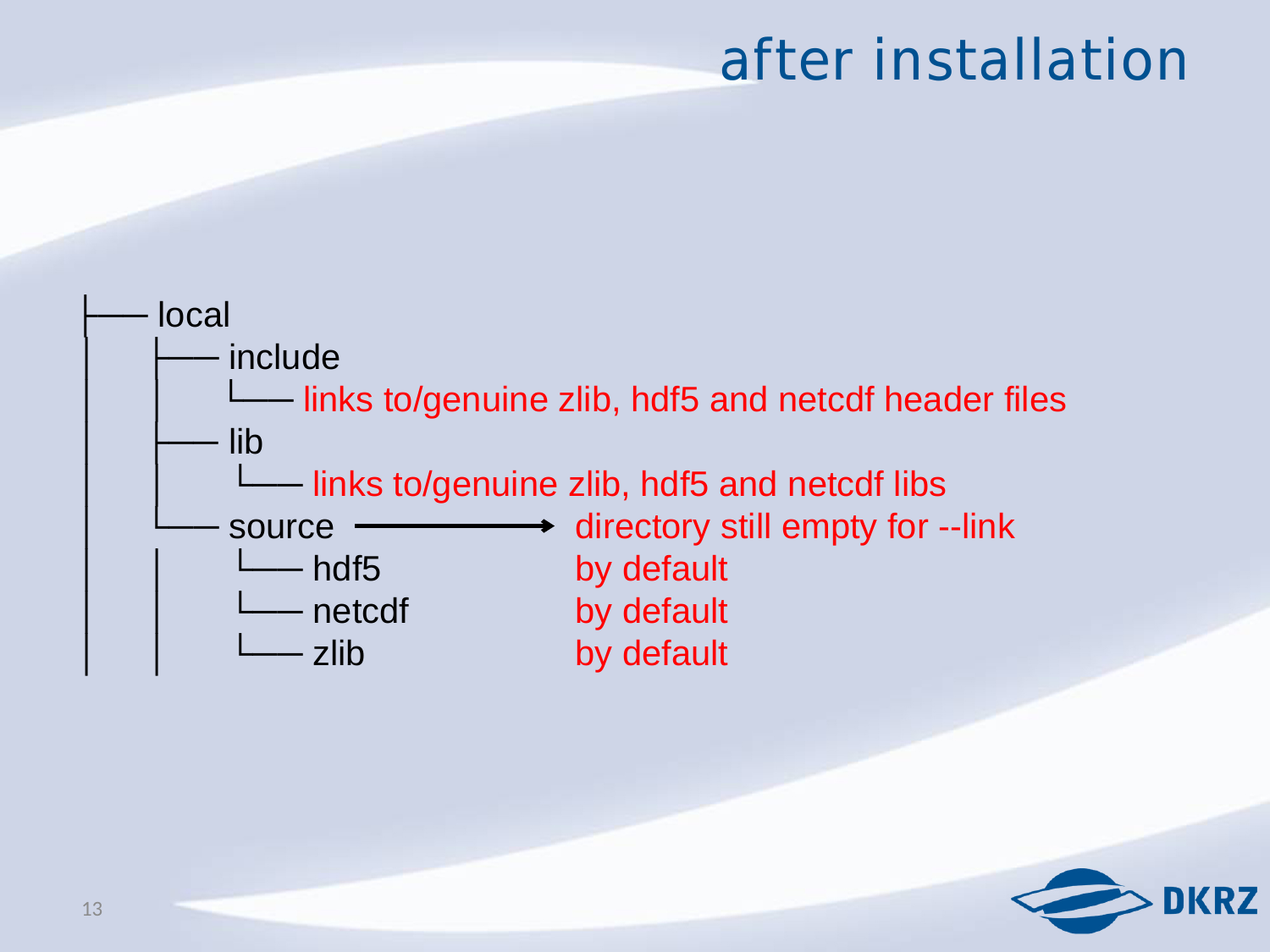

after installation
 ├── local
 │     ├── include
 │     │     └── links to/genuine zlib, hdf5 and netcdf header files
 │     ├── lib
 │     │      └── links to/genuine zlib, hdf5 and netcdf libs
 │     └── source 		directory still empty for --link
 │     │      └── hdf5		by default
 │     │      └── netcdf		by default
 │     │      └── zlib		by default
13